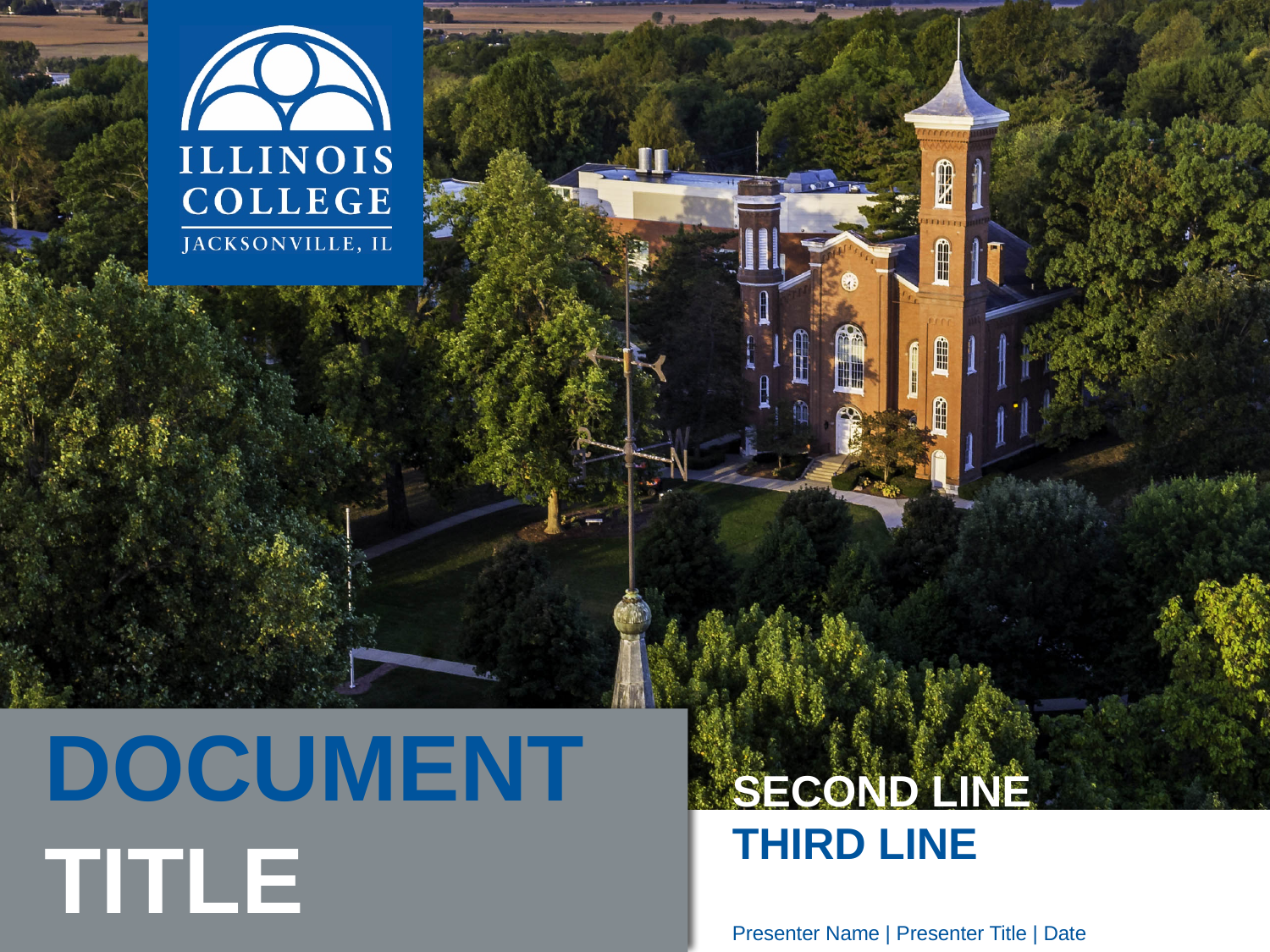

# DOCUMENT TITLE
SECOND LINE
THIRD LINE

Presenter Name | Presenter Title | Date